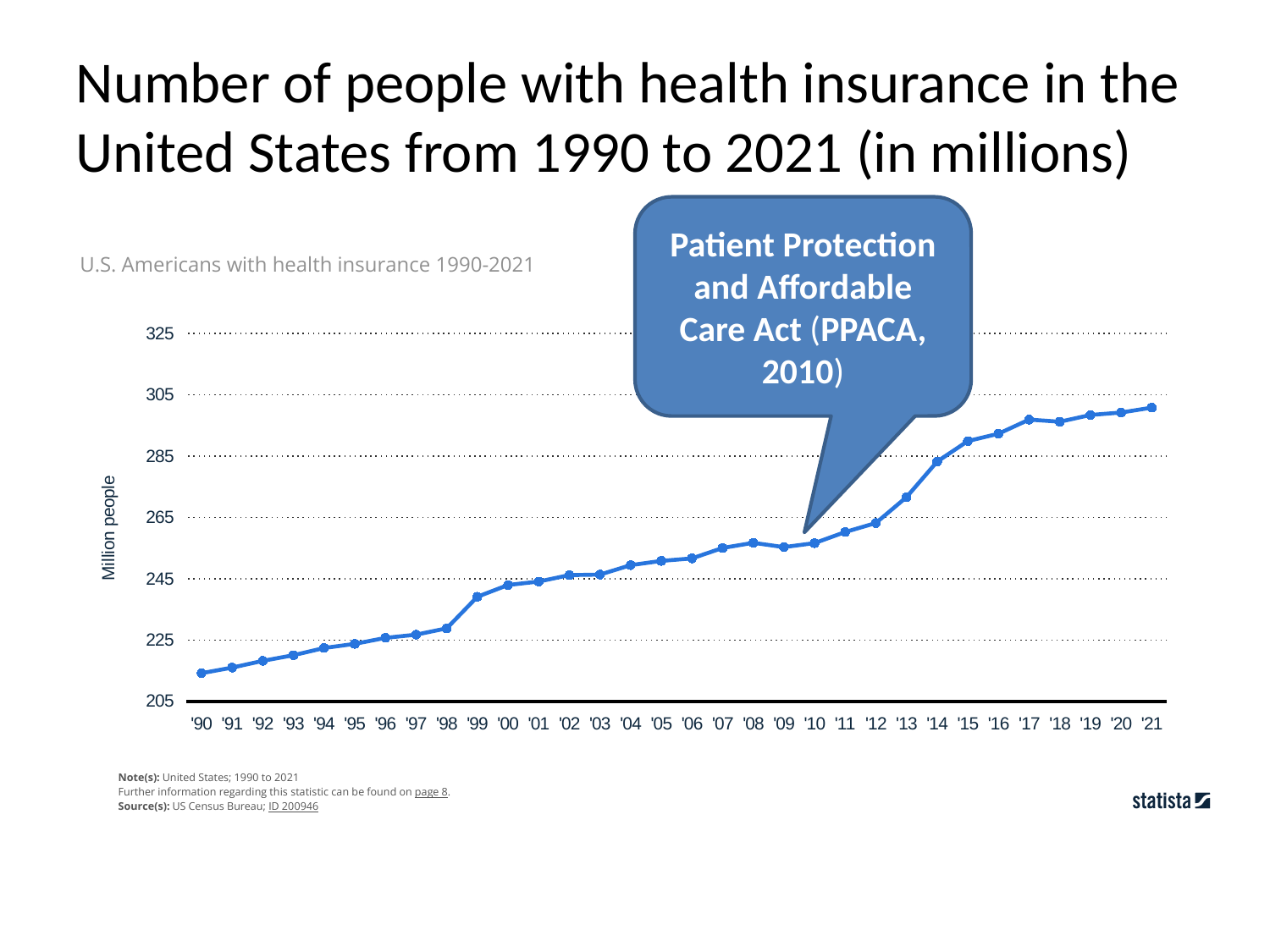

Number of people with health insurance in the United States from 1990 to 2021 (in millions)
Patient Protection and Affordable Care Act (PPACA, 2010)
U.S. Americans with health insurance 1990-2021

### Chart

| Category | Column1 |
|---|---|
| '90 | 214.17 |
| '91 | 216.0 |
| '92 | 218.19 |
| '93 | 220.04 |
| '94 | 222.39 |
| '95 | 223.73 |
| '96 | 225.7 |
| '97 | 226.74 |
| '98 | 228.8 |
| '99 | 239.1 |
| '00 | 242.93 |
| '01 | 244.06 |
| '02 | 246.16 |
| '03 | 246.33 |
| '04 | 249.41 |
| '05 | 250.8 |
| '06 | 251.61 |
| '07 | 255.02 |
| '08 | 256.7 |
| '09 | 255.3 |
| '10 | 256.6 |
| '11 | 260.21 |
| '12 | 263.17 |
| '13 | 271.61 |
| '14 | 283.2 |
| '15 | 289.9 |
| '16 | 292.3 |
| '17 | 296.9 |
| '18 | 296.2 |
| '19 | 298.4 |
| '20 | 299.2 |
| '21 | 300.8 |
Note(s): United States; 1990 to 2021
Further information regarding this statistic can be found on page 8.
Source(s): US Census Bureau; ID 200946

2